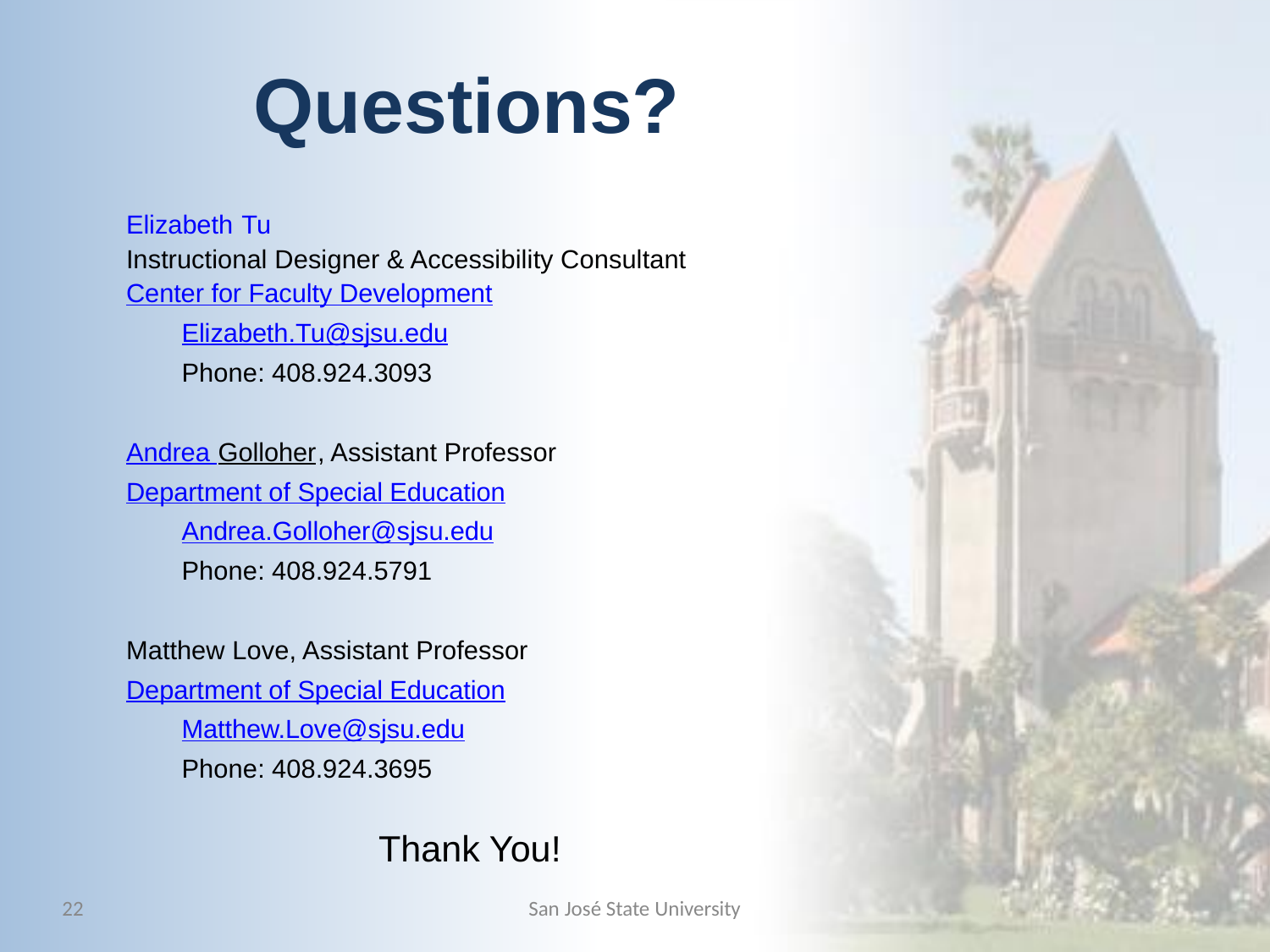

# Questions?
Elizabeth Tu
Instructional Designer & Accessibility Consultant
Center for Faculty Development
Elizabeth.Tu@sjsu.edu
Phone: 408.924.3093

Andrea Golloher, Assistant Professor
Department of Special Education
Andrea.Golloher@sjsu.edu
Phone: 408.924.5791

Matthew Love, Assistant Professor
Department of Special Education
Matthew.Love@sjsu.edu
Phone: 408.924.3695

Thank You!

22
San José State University